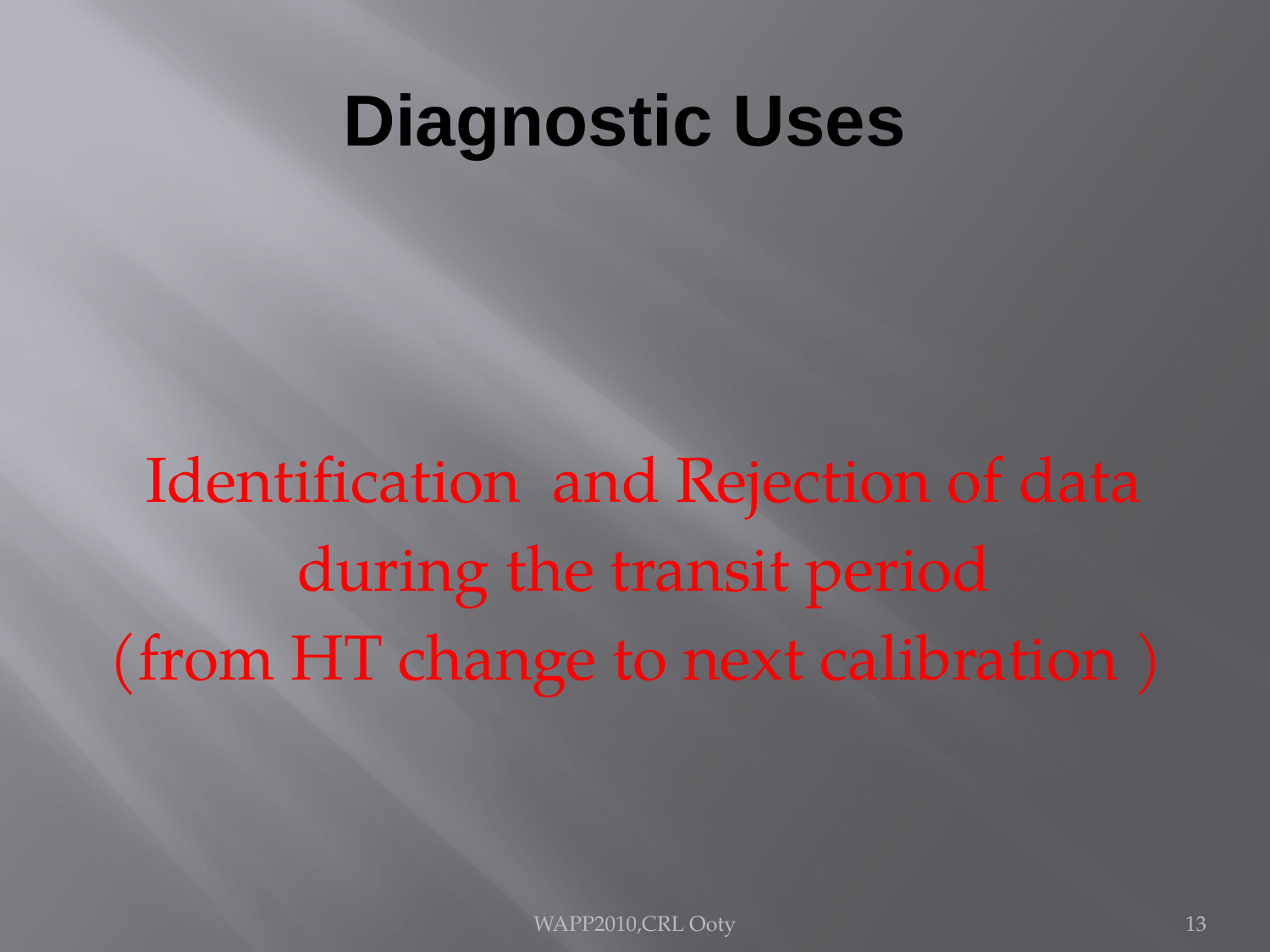

# Diagnostic Uses

Identification  and Rejection of data
 during the transit period
(from HT change to next calibration )
WAPP2010,CRL Ooty
13